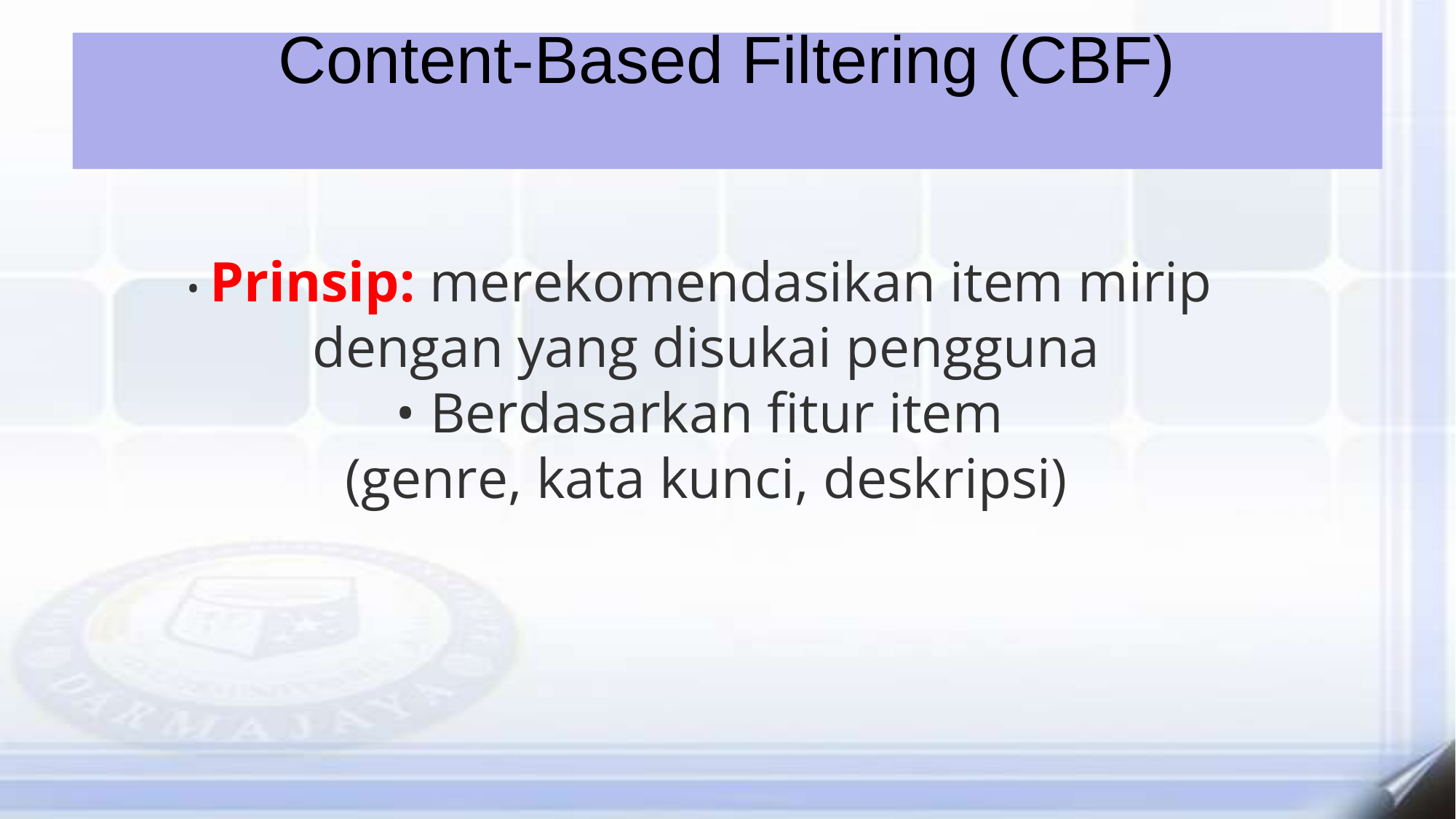

# Content-Based Filtering (CBF)

• Prinsip: merekomendasikan item mirip
dengan yang disukai pengguna
• Berdasarkan fitur item
(genre, kata kunci, deskripsi)